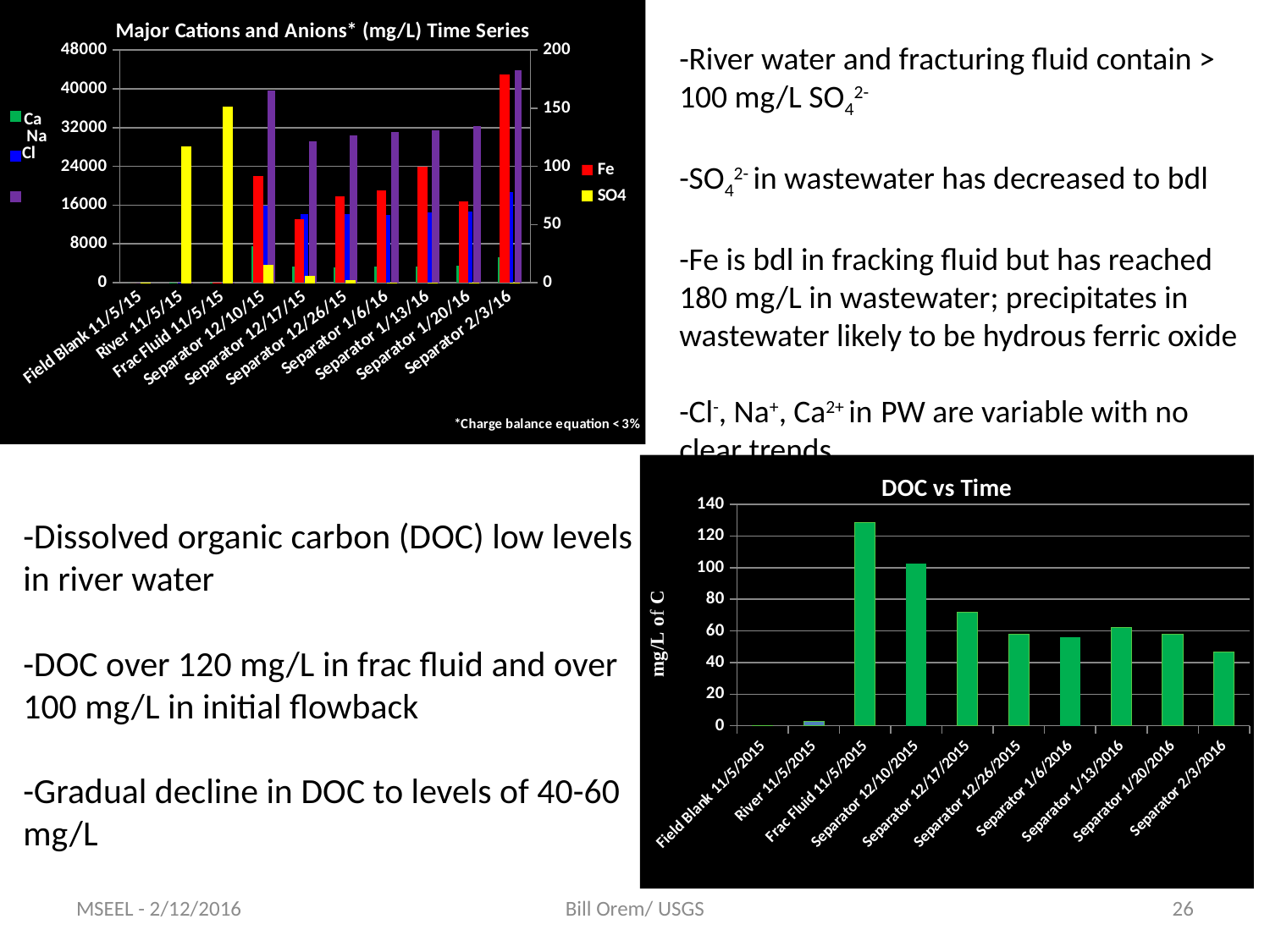

### Chart: Major Cations and Anions* (mg/L) Time Series

| Category | Ca | Na | Cl | Fe | SO4 |
|---|---|---|---|---|---|
| Field Blank 11/5/15 | 0.0 | 0.0 | 0.0 | 0.0 | 0.0 |
| River 11/5/15 | 38.125919999999994 | 35.28180999999999 | 13.51530281253468 | 0.0 | 117.0 |
| Frac Fluid 11/5/15 | 45.7889357725 | 72.63906289000002 | 47.789176915593906 | 0.2627285877795 | 151.0 |
| Separator 12/10/15 | 7570.0 | 15900.0 | 39664.00153966539 | 91.39999999999999 | 15.0 |
| Separator 12/17/15 | 3270.0 | 14100.0 | 29211.327502986183 | 54.75 | 5.6 |
| Separator 12/26/15 | 3230.0 | 14200.0 | 30461.31185249609 | 74.49999999999999 | 2.0 |
| Separator 1/6/16 | 3270.6509324999997 | 14068.470753200001 | 30999.78127689197 | 79.1689337 | 0.0 |
| Separator 1/13/16 | 3379.334849 | 14541.3331532 | 31464.616565756365 | 99.591768 | 0.0 |
| Separator 1/20/16 | 3568.359804 | 14668.960523200001 | 32329.421491811816 | 69.67792895 | 0.0 |
| Separator 2/3/16 | 5333.9837583749995 | 18717.2168907 | 43848.33640447684 | 179.292604375 | 0.0 |
-River water and fracturing fluid contain > 100 mg/L SO42-

-SO42- in wastewater has decreased to bdl

-Fe is bdl in fracking fluid but has reached 180 mg/L in wastewater; precipitates in wastewater likely to be hydrous ferric oxide

-Cl-, Na+, Ca2+ in  PW are variable with no clear trends

### Chart: DOC vs Time

| Category |  |
|---|---|
| Field Blank 11/5/2015 | 0.1523202247205634 |
| River 11/5/2015 | 2.5290289050994534 |
| Frac Fluid 11/5/2015 | 128.35516415029113 |
| Separator 12/10/2015 | 102.74624026704713 |
| Separator 12/17/2015 | 71.94538055728243 |
| Separator 12/26/2015 | 58.00082563257182 |
| Separator 1/6/2016 | 55.9 |
| Separator 1/13/2016 | 62.0 |
| Separator 1/20/2016 | 58.0 |
| Separator 2/3/2016 | 46.73314738882601 |
-Dissolved organic carbon (DOC) low levels in river water

-DOC over 120 mg/L in frac fluid and over 100 mg/L in initial flowback

-Gradual decline in DOC to levels of 40-60 mg/L
MSEEL - 2/12/2016
Bill Orem/ USGS
26